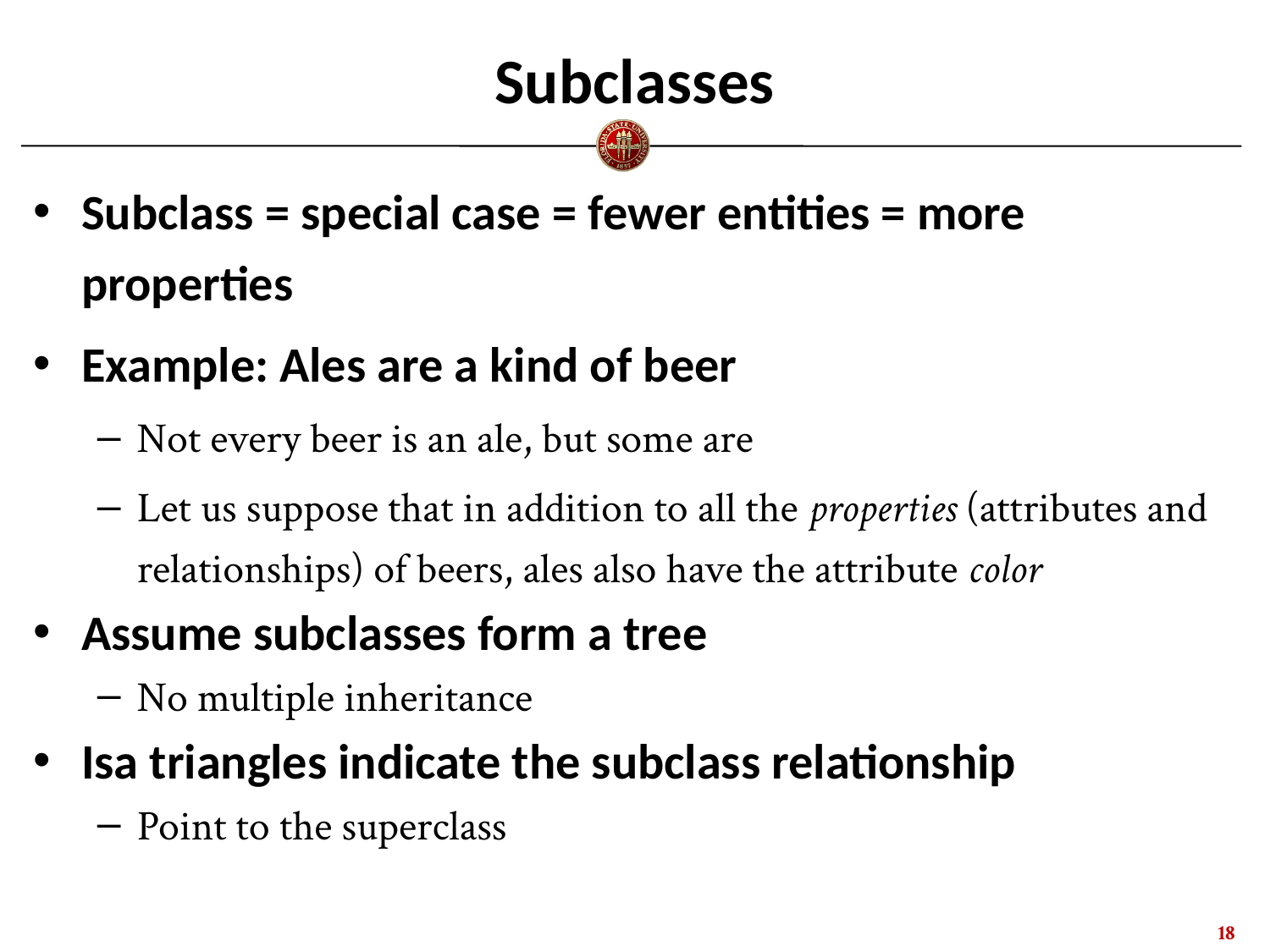

# Subclasses
Subclass = special case = fewer entities = more properties
Example: Ales are a kind of beer
Not every beer is an ale, but some are
Let us suppose that in addition to all the properties (attributes and relationships) of beers, ales also have the attribute color
Assume subclasses form a tree
No multiple inheritance
Isa triangles indicate the subclass relationship
Point to the superclass

18